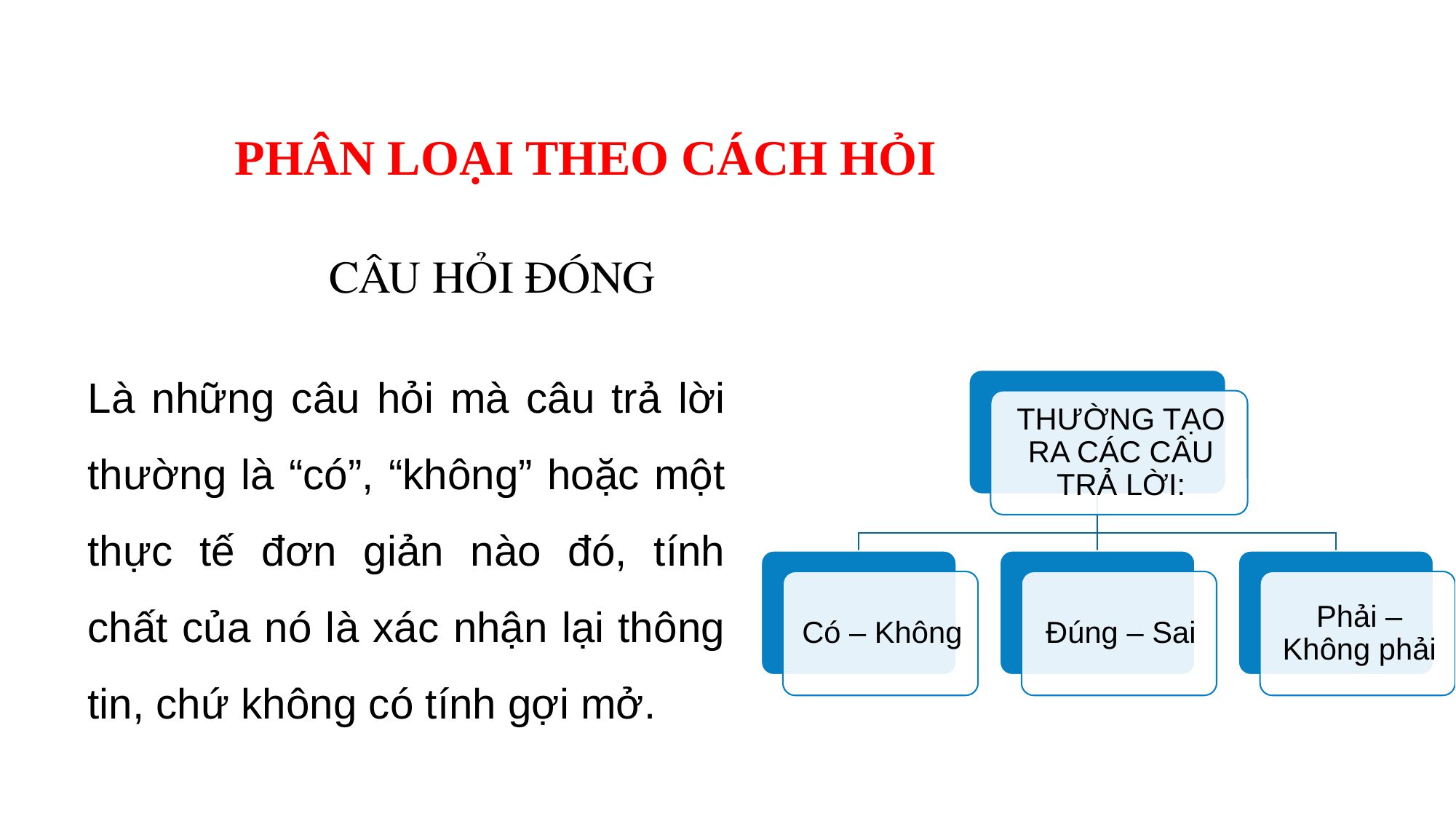

PHÂN LOẠI THEO CÁCH HỎI
# CÂU HỎI ĐÓNG
THƯỜNG TẠO RA CÁC CÂU TRẢ LỜI:
Có – Không
Đúng – Sai
Phải – Không phải
Là những câu hỏi mà câu trả lời thường là “có”, “không” hoặc một thực tế đơn giản nào đó, tính chất của nó là xác nhận lại thông tin, chứ không có tính gợi mở.